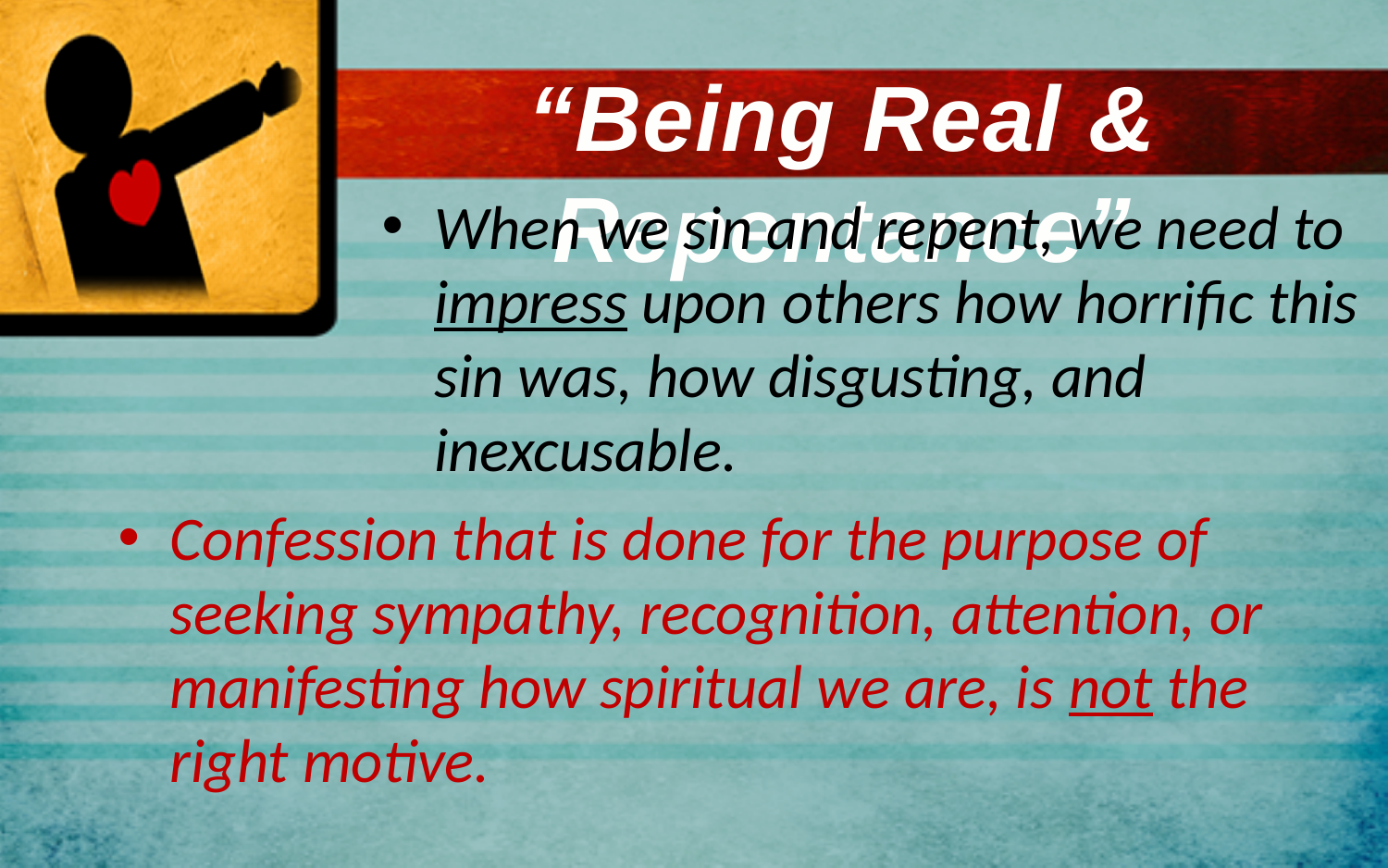

“Being Real & Repentance”
When we sin and repent, we need to impress upon others how horrific this sin was, how disgusting, and inexcusable.
Confession that is done for the purpose of seeking sympathy, recognition, attention, or manifesting how spiritual we are, is not the right motive.